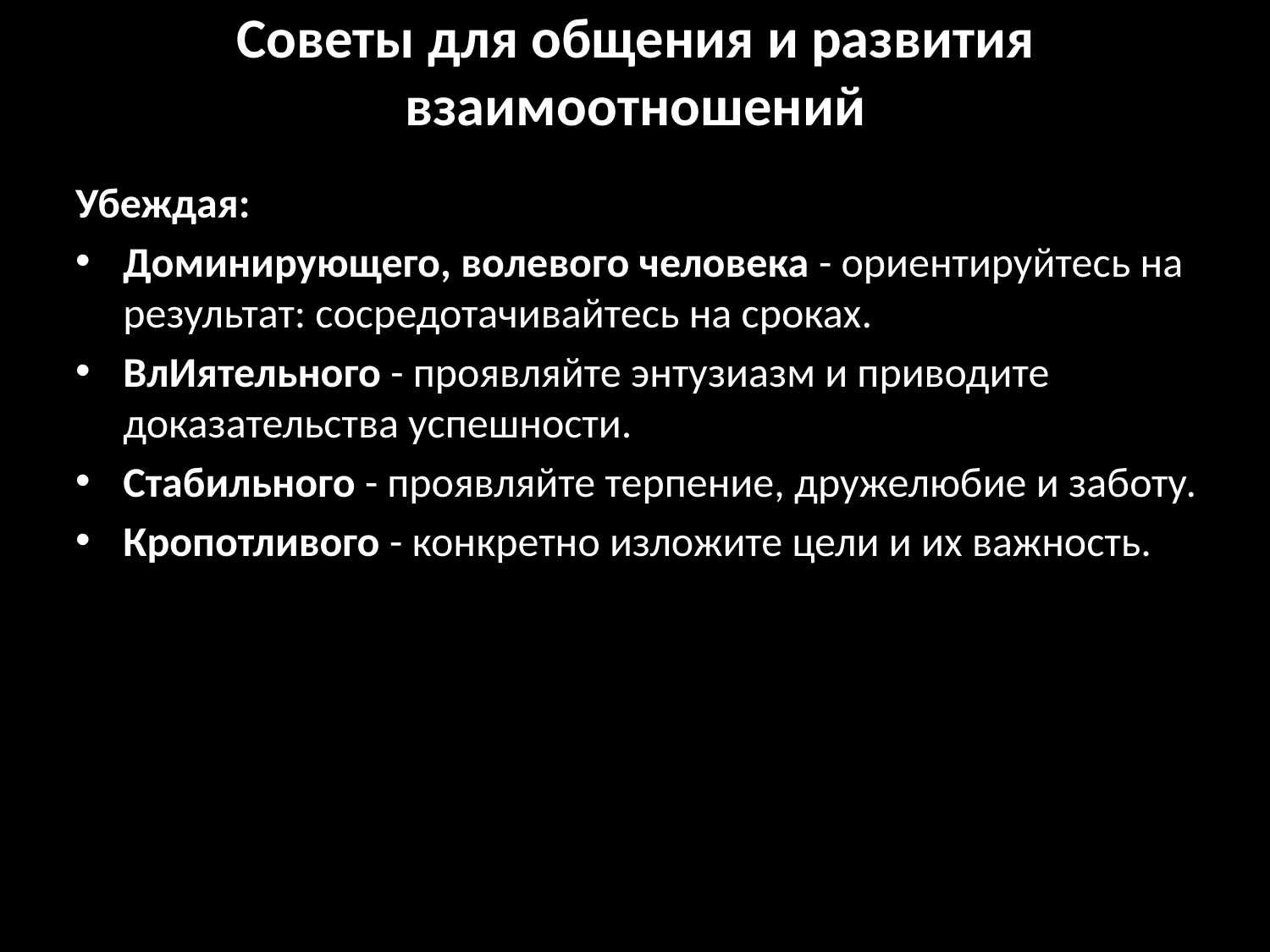

Советы для общения и развития взаимоотношений

Убеждая:
Доминирующего, волевого человека - ориентируйтесь на результат: сосредотачивайтесь на сроках.
ВлИятельного - проявляйте энтузиазм и приводите доказательства успешности.
Стабильного - проявляйте терпение, дружелюбие и заботу.
Кропотливого - конкретно изложите цели и их важность.